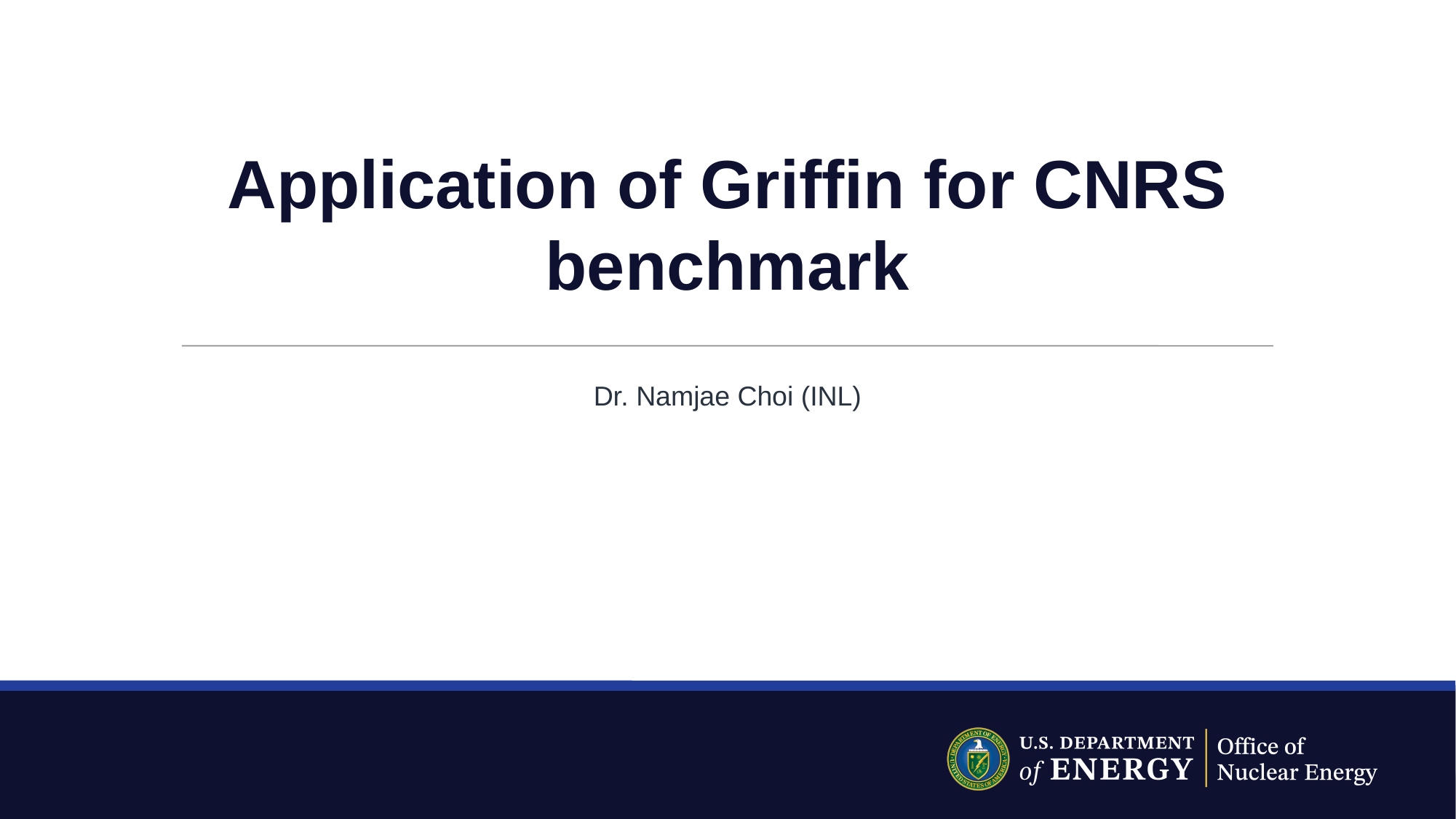

# Application of Griffin for CNRS benchmark
Dr. Namjae Choi (INL)